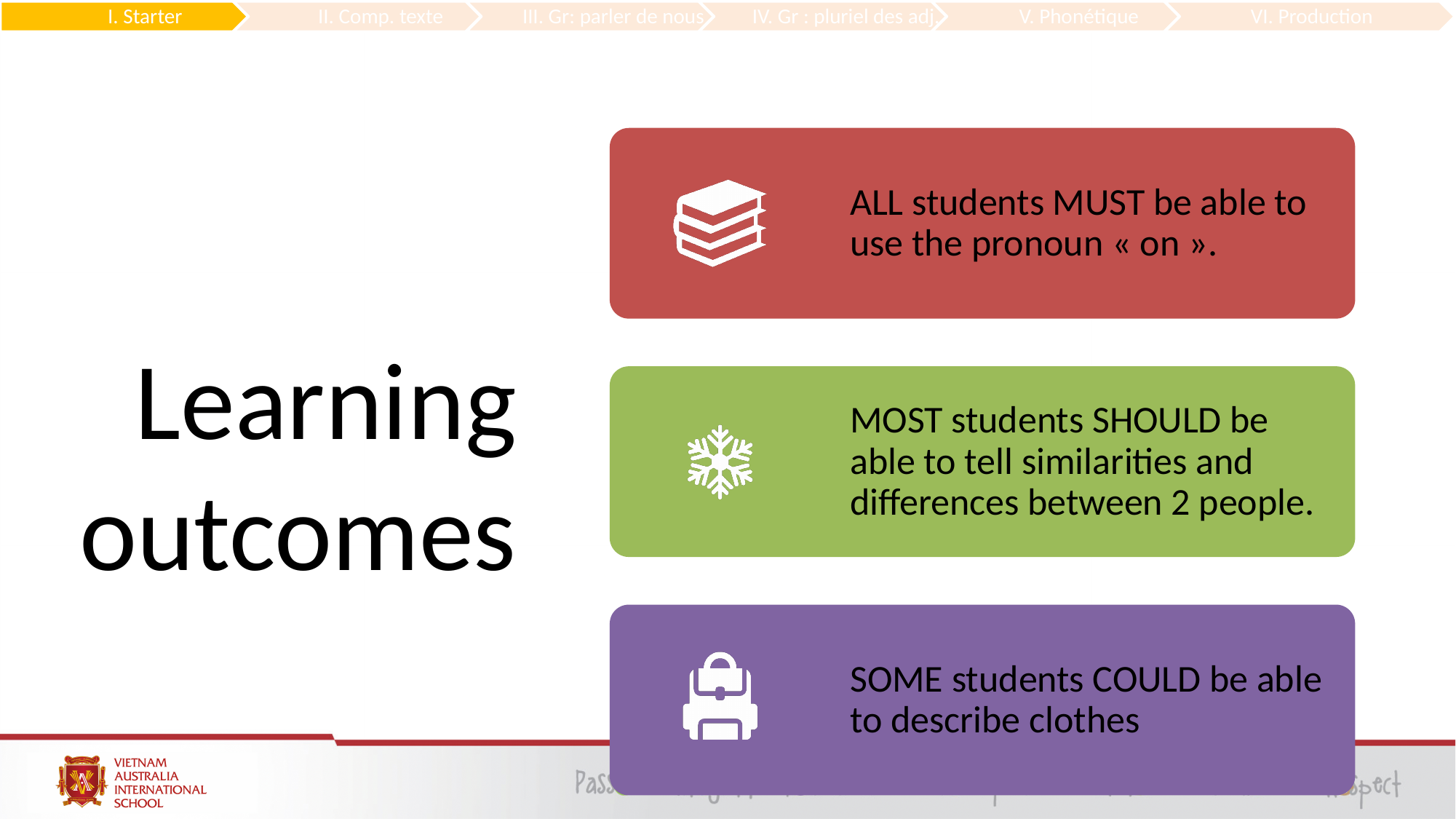

I. Starter
II. Comp. texte
III. Gr: parler de nous
IV. Gr : pluriel des adj.
V. Phonétique
VI. Production
ALL students MUST be able to use the pronoun « on ».
MOST students SHOULD be able to tell similarities and differences between 2 people.
SOME students COULD be able to describe clothes
# Learning outcomes